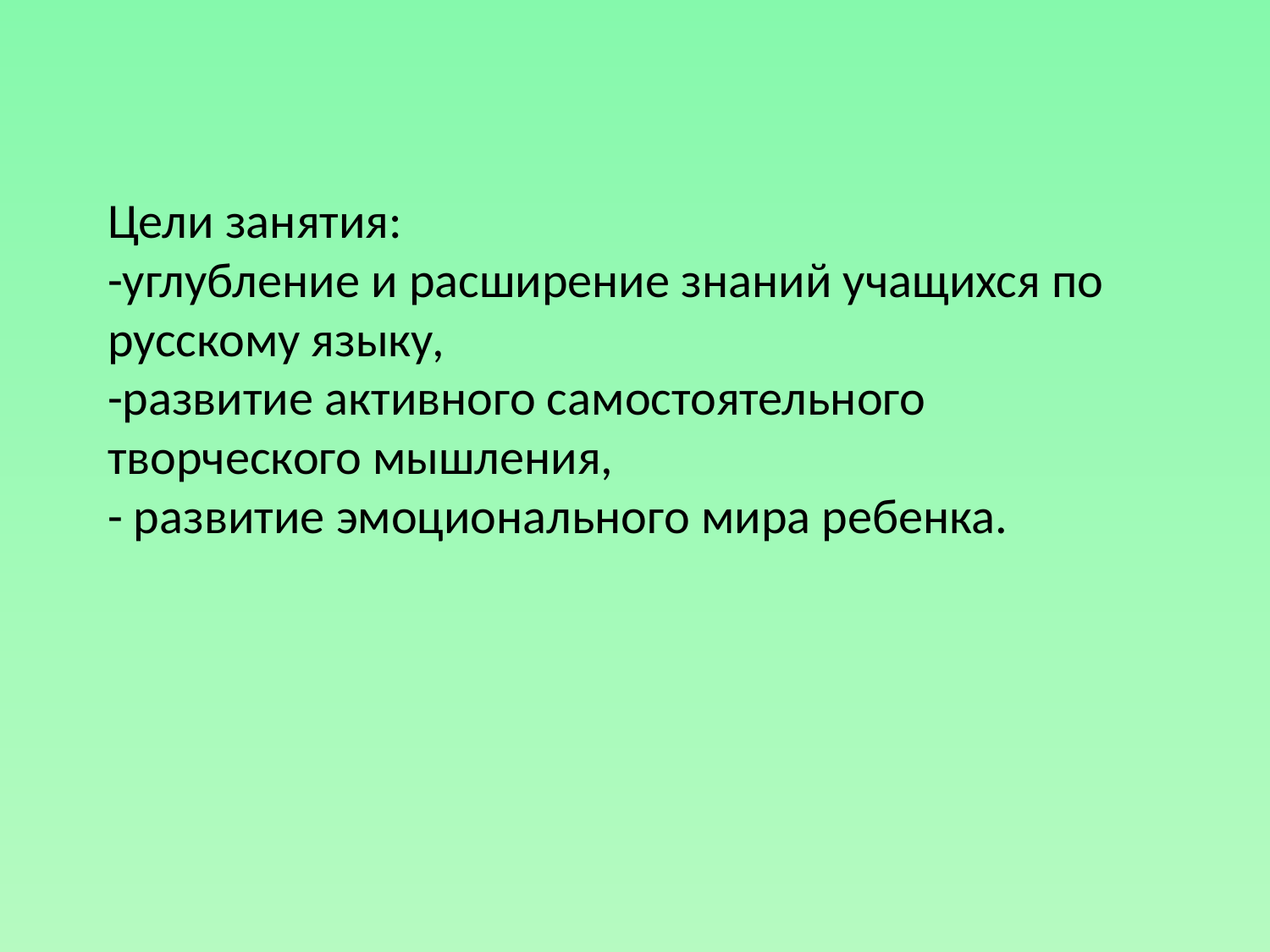

# Цели занятия: -углубление и расширение знаний учащихся по русскому языку, -развитие активного самостоятельного творческого мышления, - развитие эмоционального мира ребенка.